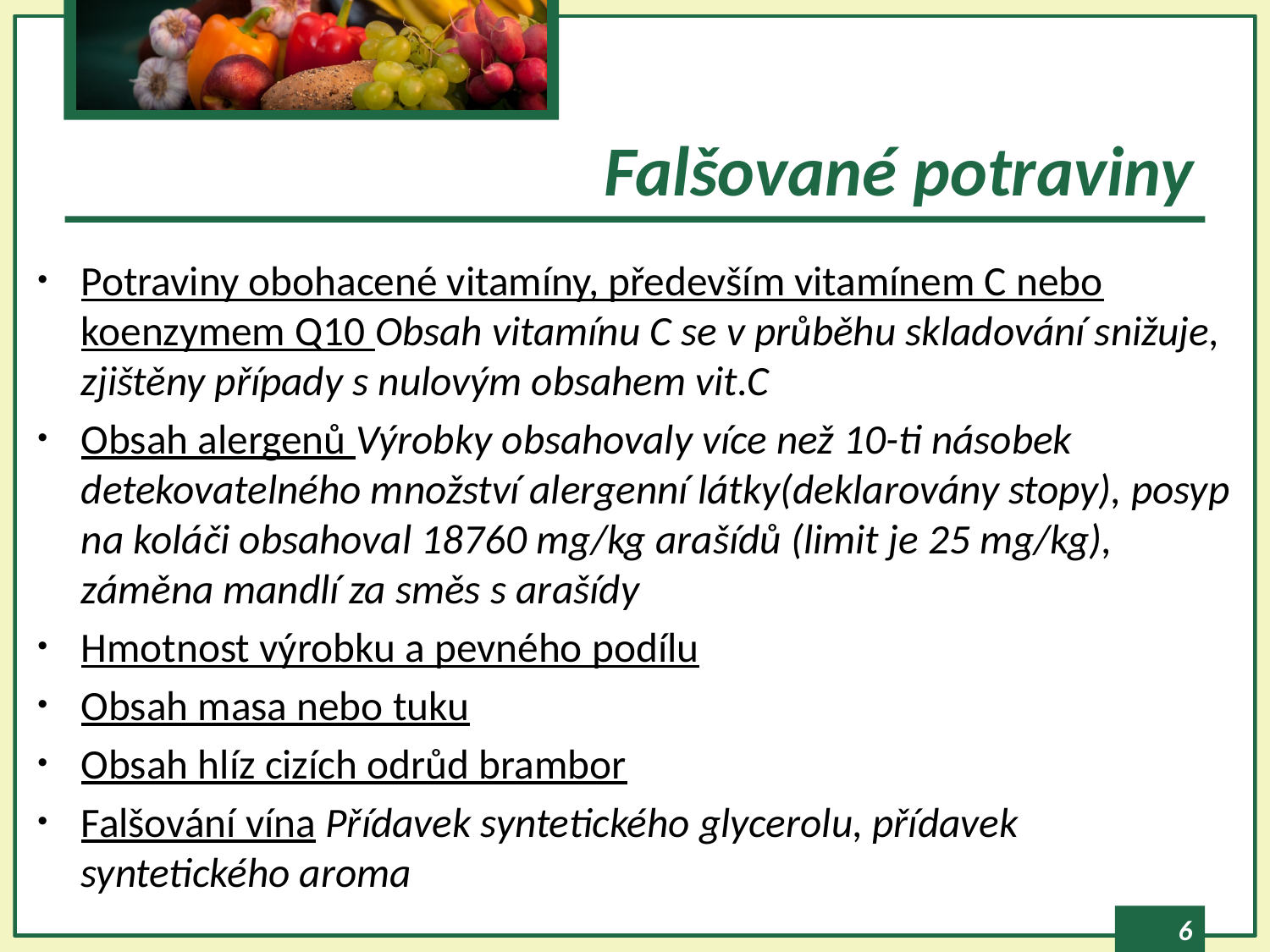

# Falšované potraviny
Potraviny obohacené vitamíny, především vitamínem C nebo koenzymem Q10 Obsah vitamínu C se v průběhu skladování snižuje, zjištěny případy s nulovým obsahem vit.C
Obsah alergenů Výrobky obsahovaly více než 10-ti násobek detekovatelného množství alergenní látky(deklarovány stopy), posyp na koláči obsahoval 18760 mg/kg arašídů (limit je 25 mg/kg), záměna mandlí za směs s arašídy
Hmotnost výrobku a pevného podílu
Obsah masa nebo tuku
Obsah hlíz cizích odrůd brambor
Falšování vína Přídavek syntetického glycerolu, přídavek syntetického aroma